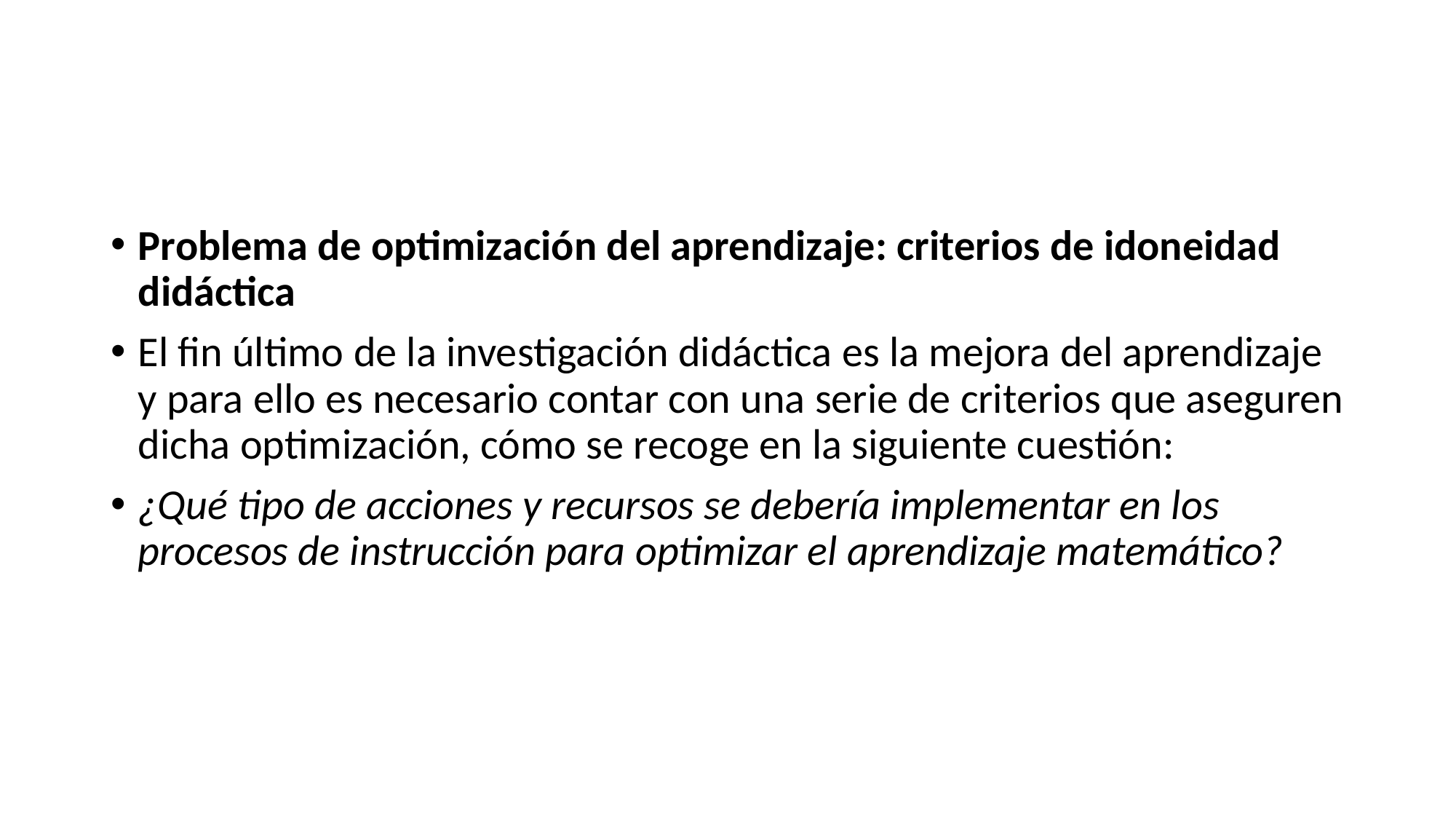

#
Problema de optimización del aprendizaje: criterios de idoneidad didáctica
El fin último de la investigación didáctica es la mejora del aprendizaje y para ello es necesario contar con una serie de criterios que aseguren dicha optimización, cómo se recoge en la siguiente cuestión:
¿Qué tipo de acciones y recursos se debería implementar en los procesos de instrucción para optimizar el aprendizaje matemático?